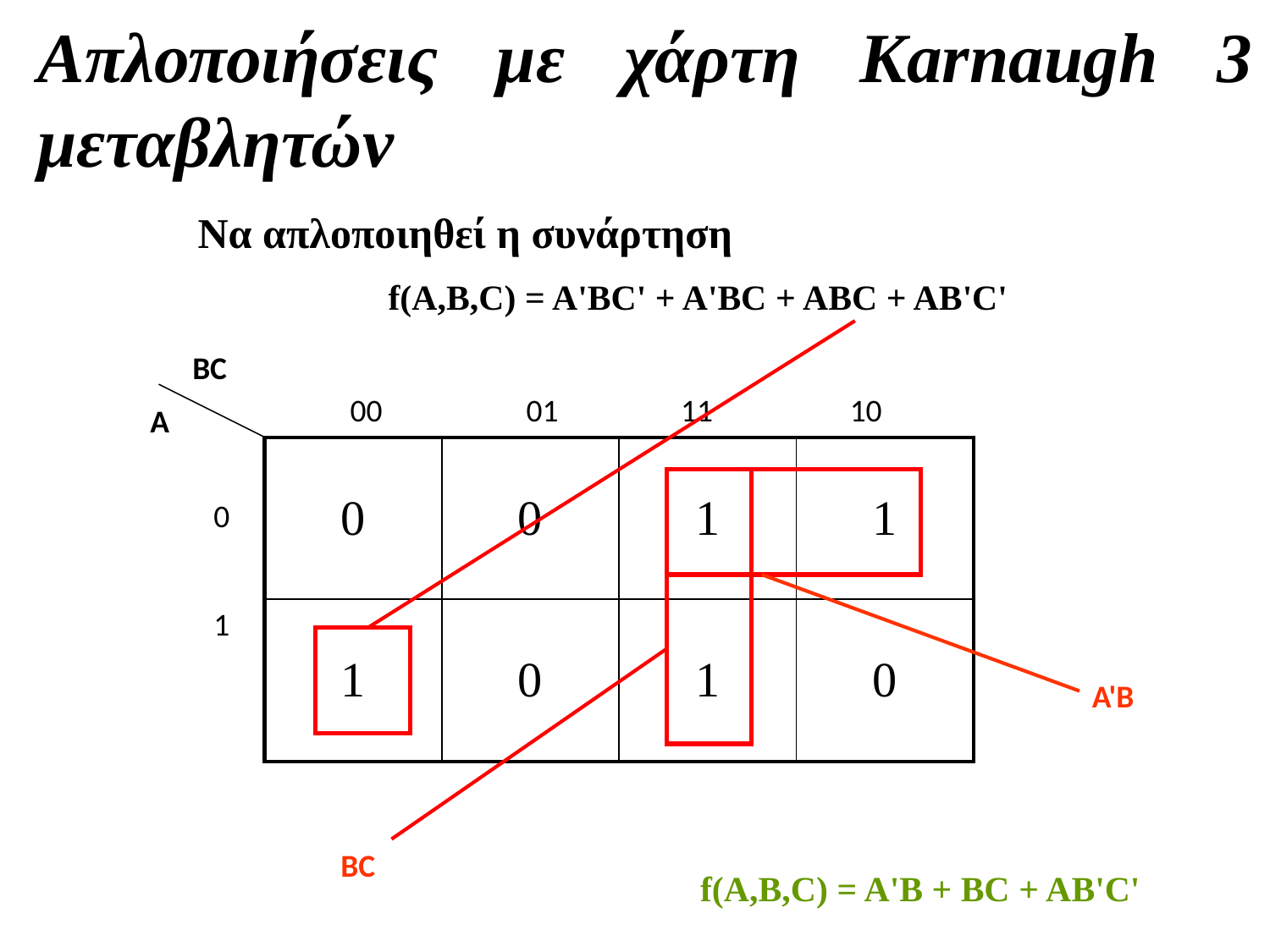

Απλοποιήσεις με χάρτη Karnaugh 3 μεταβλητών
Να απλοποιηθεί η συνάρτηση
	f(A,B,C) = A'BC' + A'BC + ABC + AB'C'

BC

00                    01                 11                   10
A
| 0 | 0 | 1 | 1 |
| --- | --- | --- | --- |
| 1 | 0 | 1 | 0 |

BC

A'B
0

1
f(A,B,C) = A'B + BC + AB'C'